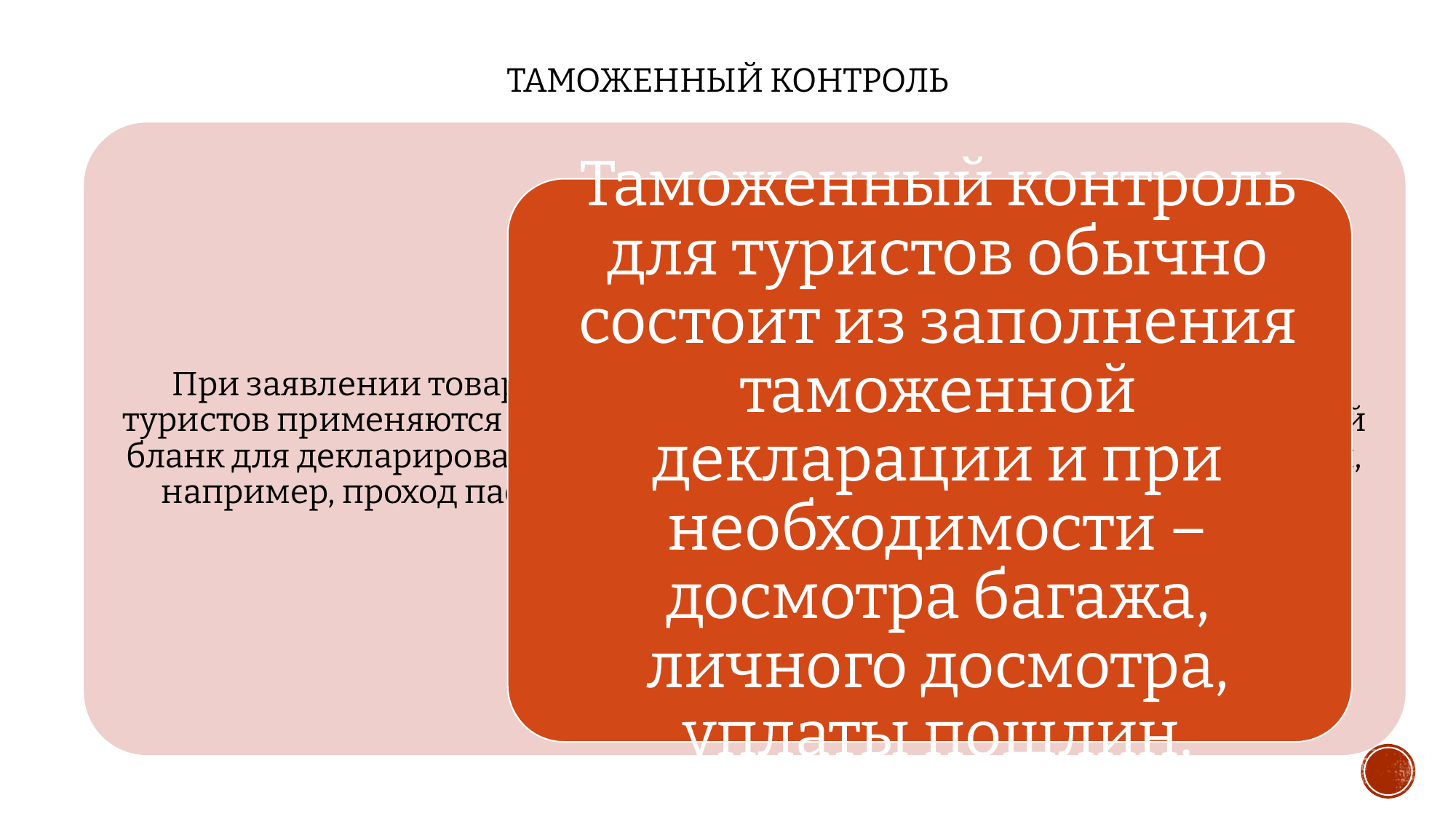

# Таможенный контроль
При заявлении товаров для таможенного оформления и контроля для туристов применяются упрощенные формы декларирования: специальный бланк для декларирования в письменной форме, устная форма, иные виды, например, проход пассажиров через «красный» и «зеленый» коридоры
Таможенный контроль для туристов обычно состоит из заполнения таможенной декларации и при необходимости – досмотра багажа, личного досмотра, уплаты пошлин.